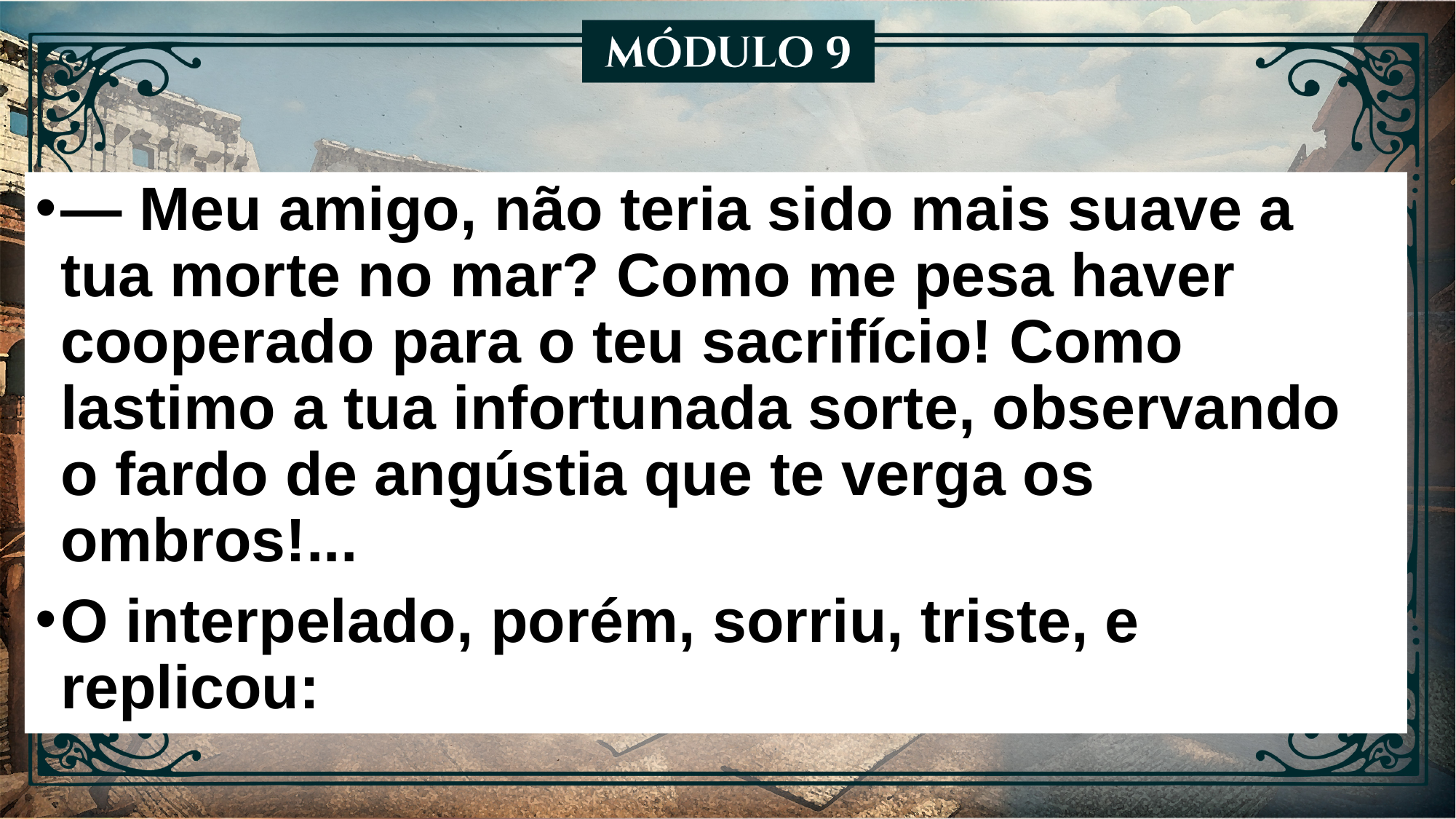

— Meu amigo, não teria sido mais suave a tua morte no mar? Como me pesa haver cooperado para o teu sacrifício! Como lastimo a tua infortunada sorte, observando o fardo de angústia que te verga os ombros!...
O interpelado, porém, sorriu, triste, e replicou: